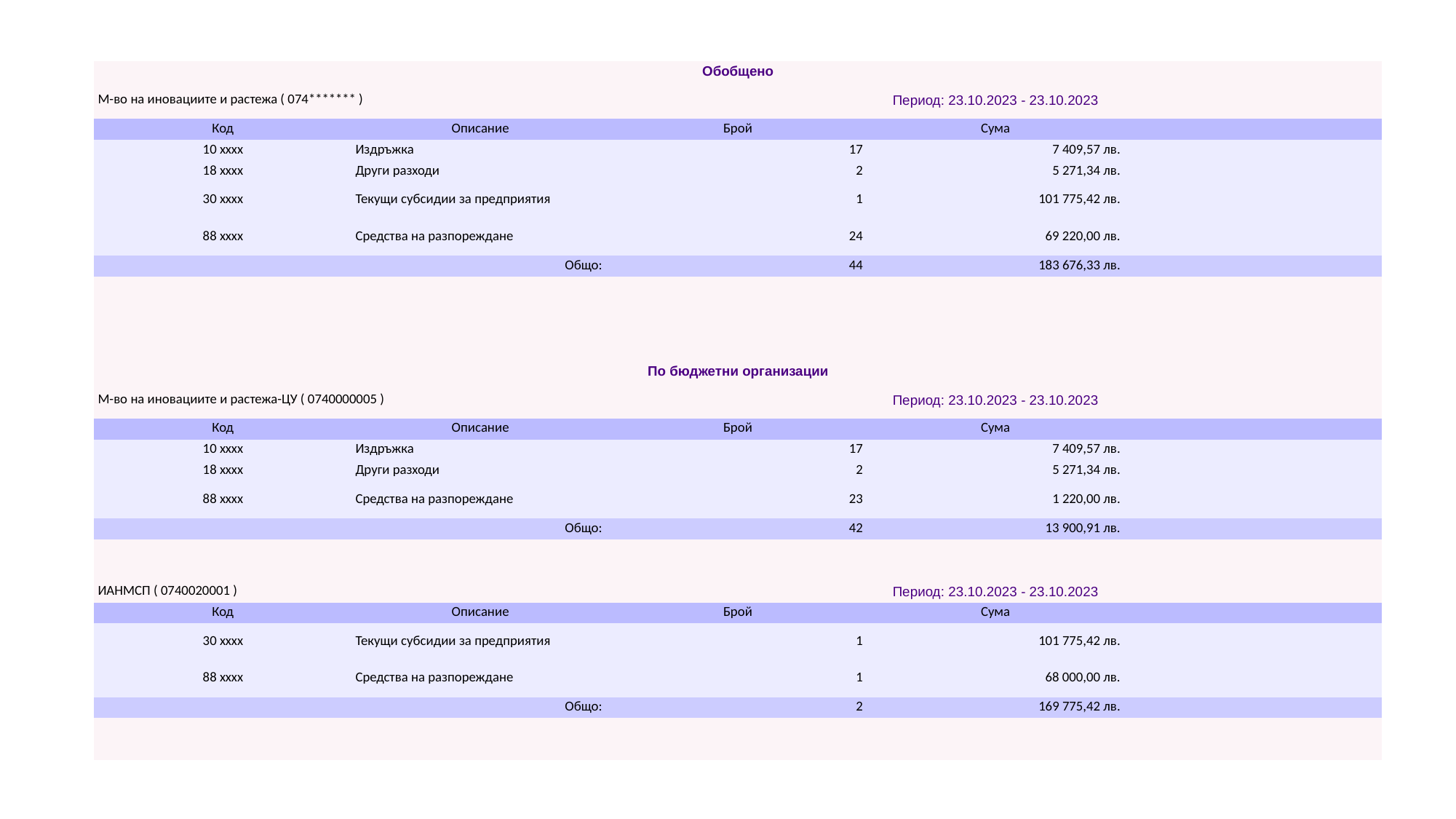

| Обобщено |  |  |  |  |
| --- | --- | --- | --- | --- |
| М-во на иновациите и растежа ( 074\*\*\*\*\*\*\* ) |  | Период: 23.10.2023 - 23.10.2023 |  |  |
| Код | Описание | Брой | Сума |  |
| 10 xxxx | Издръжка | 17 | 7 409,57 лв. |  |
| 18 xxxx | Други разходи | 2 | 5 271,34 лв. |  |
| 30 xxxx | Текущи субсидии за предприятия | 1 | 101 775,42 лв. |  |
| 88 xxxx | Средства на разпореждане | 24 | 69 220,00 лв. |  |
| Общо: |  | 44 | 183 676,33 лв. |  |
|  |  |  |  |  |
|  |  |  |  |  |
|  |  |  |  |  |
|  |  |  |  |  |
| По бюджетни организации |  |  |  |  |
| М-во на иновациите и растежа-ЦУ ( 0740000005 ) |  | Период: 23.10.2023 - 23.10.2023 |  |  |
| Код | Описание | Брой | Сума |  |
| 10 xxxx | Издръжка | 17 | 7 409,57 лв. |  |
| 18 xxxx | Други разходи | 2 | 5 271,34 лв. |  |
| 88 xxxx | Средства на разпореждане | 23 | 1 220,00 лв. |  |
| Общо: |  | 42 | 13 900,91 лв. |  |
|  |  |  |  |  |
|  |  |  |  |  |
| ИАНМСП ( 0740020001 ) |  | Период: 23.10.2023 - 23.10.2023 |  |  |
| Код | Описание | Брой | Сума |  |
| 30 xxxx | Текущи субсидии за предприятия | 1 | 101 775,42 лв. |  |
| 88 xxxx | Средства на разпореждане | 1 | 68 000,00 лв. |  |
| Общо: |  | 2 | 169 775,42 лв. |  |
|  |  |  |  |  |
|  |  |  |  |  |
#